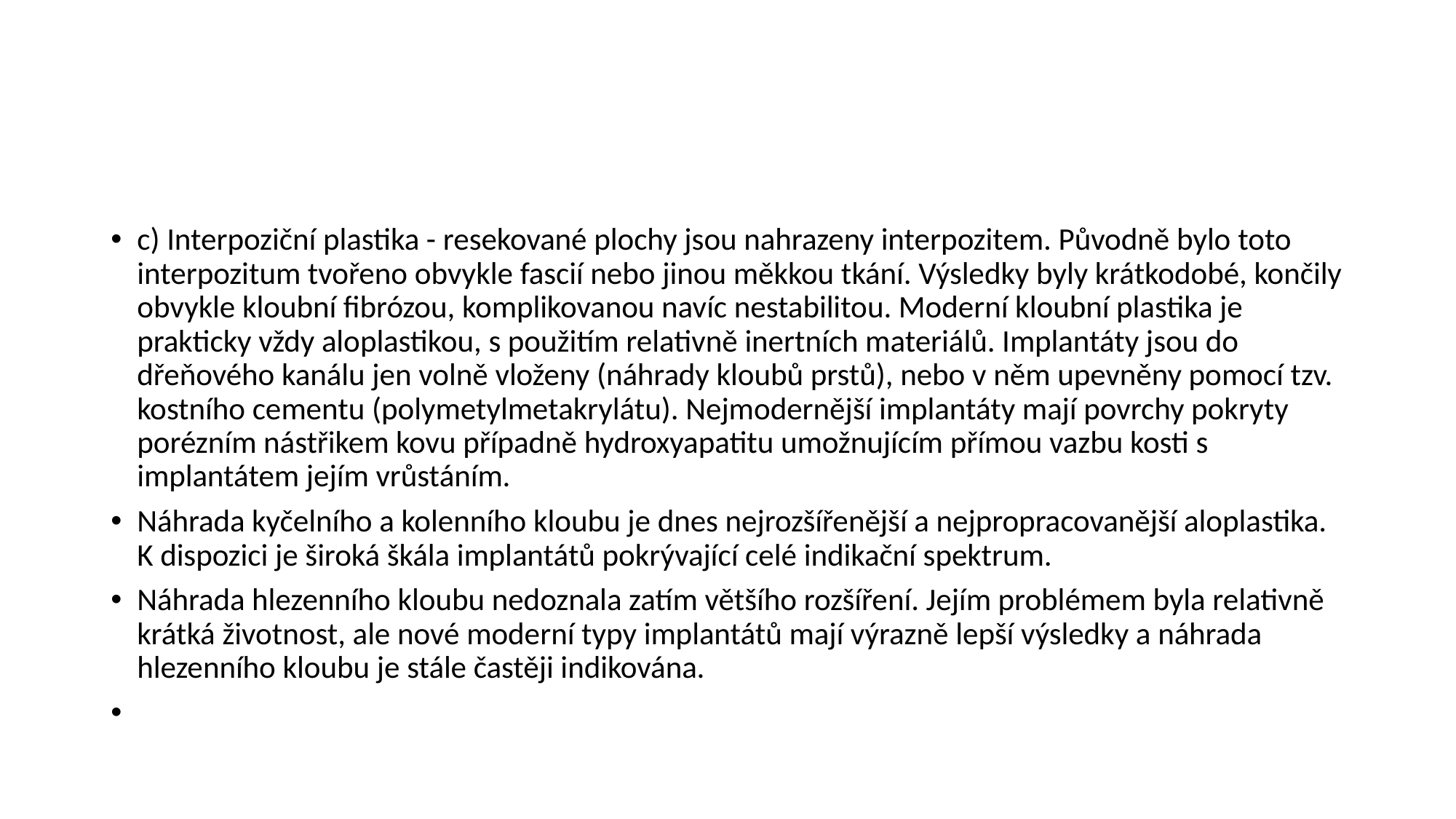

#
c) Interpoziční plastika - resekované plochy jsou nahrazeny interpozitem. Původně bylo toto interpozitum tvořeno obvykle fascií nebo jinou měkkou tkání. Výsledky byly krátkodobé, končily obvykle kloubní fibrózou, komplikovanou navíc nestabilitou. Moderní kloubní plastika je prakticky vždy aloplastikou, s použitím relativně inertních materiálů. Implantáty jsou do dřeňového kanálu jen volně vloženy (náhrady kloubů prstů), nebo v něm upevněny pomocí tzv. kostního cementu (polymetylmetakrylátu). Nejmodernější implantáty mají povrchy pokryty porézním nástřikem kovu případně hydroxyapatitu umožnujícím přímou vazbu kosti s implantátem jejím vrůstáním.
Náhrada kyčelního a kolenního kloubu je dnes nejrozšířenější a nejpropracovanější aloplastika. K dispozici je široká škála implantátů pokrývající celé indikační spektrum.
Náhrada hlezenního kloubu nedoznala zatím většího rozšíření. Jejím problémem byla relativně krátká životnost, ale nové moderní typy implantátů mají výrazně lepší výsledky a náhrada hlezenního kloubu je stále častěji indikována.